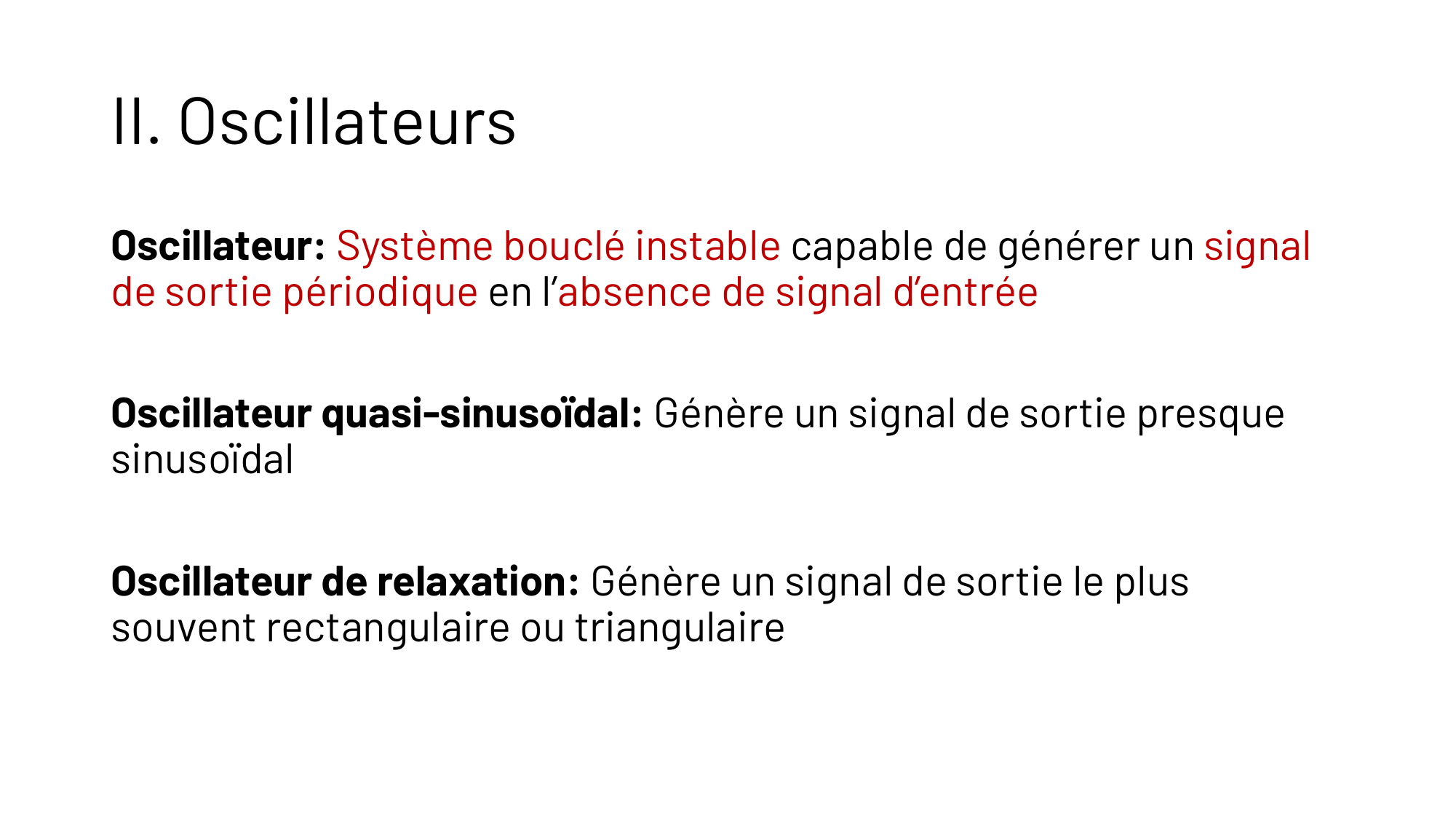

# II. Oscillateurs
Oscillateur: Système bouclé instable capable de générer un signal de sortie périodique en l’absence de signal d’entrée

Oscillateur quasi-sinusoïdal: Génère un signal de sortie presque sinusoïdal

Oscillateur de relaxation: Génère un signal de sortie le plus souvent rectangulaire ou triangulaire